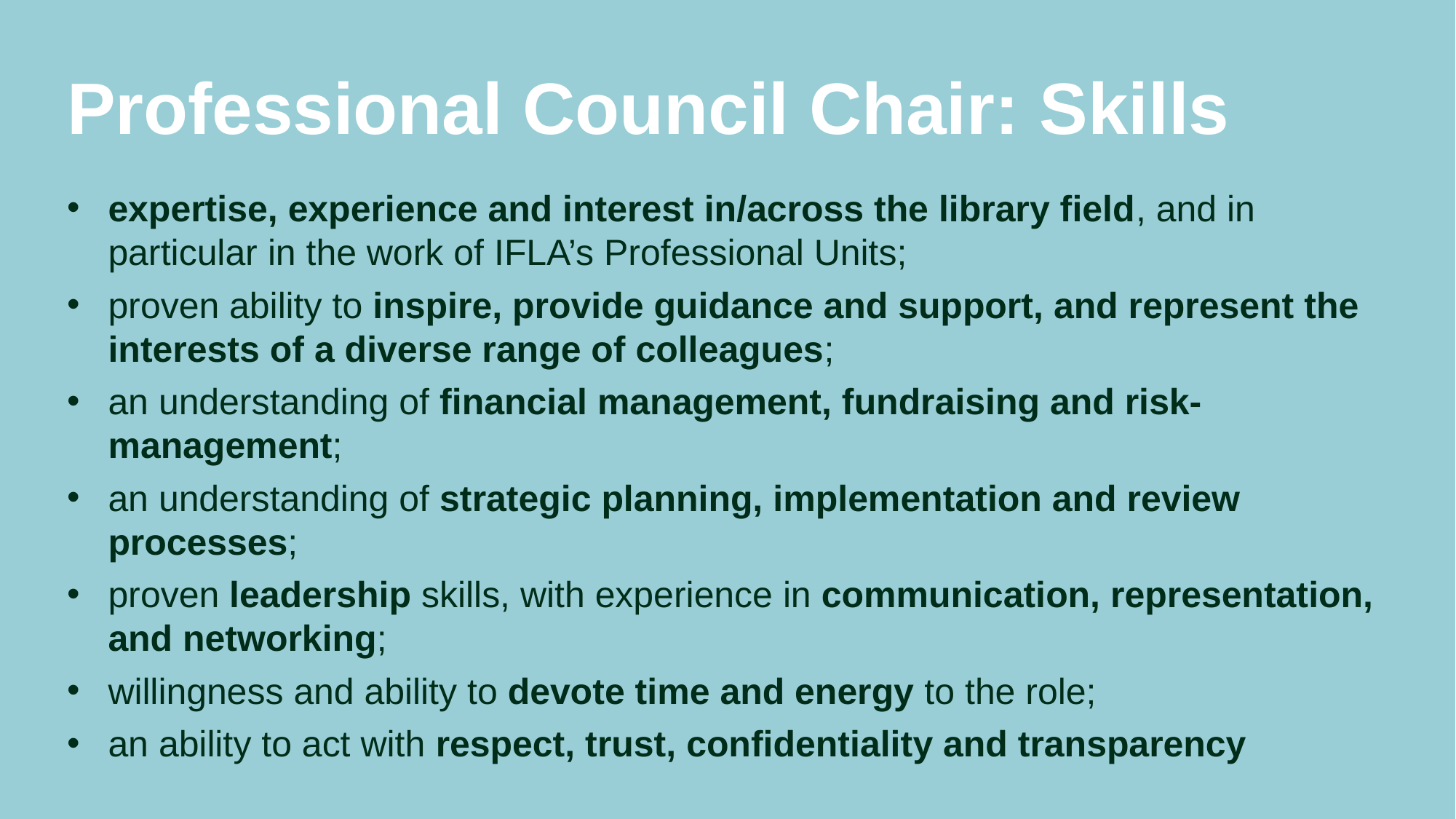

Professional Council Chair: Skills

expertise, experience and interest in/across the library field, and in particular in the work of IFLA’s Professional Units;
proven ability to inspire, provide guidance and support, and represent the interests of a diverse range of colleagues;
an understanding of financial management, fundraising and risk-management;
an understanding of strategic planning, implementation and review processes;
proven leadership skills, with experience in communication, representation, and networking;
willingness and ability to devote time and energy to the role;
an ability to act with respect, trust, confidentiality and transparency